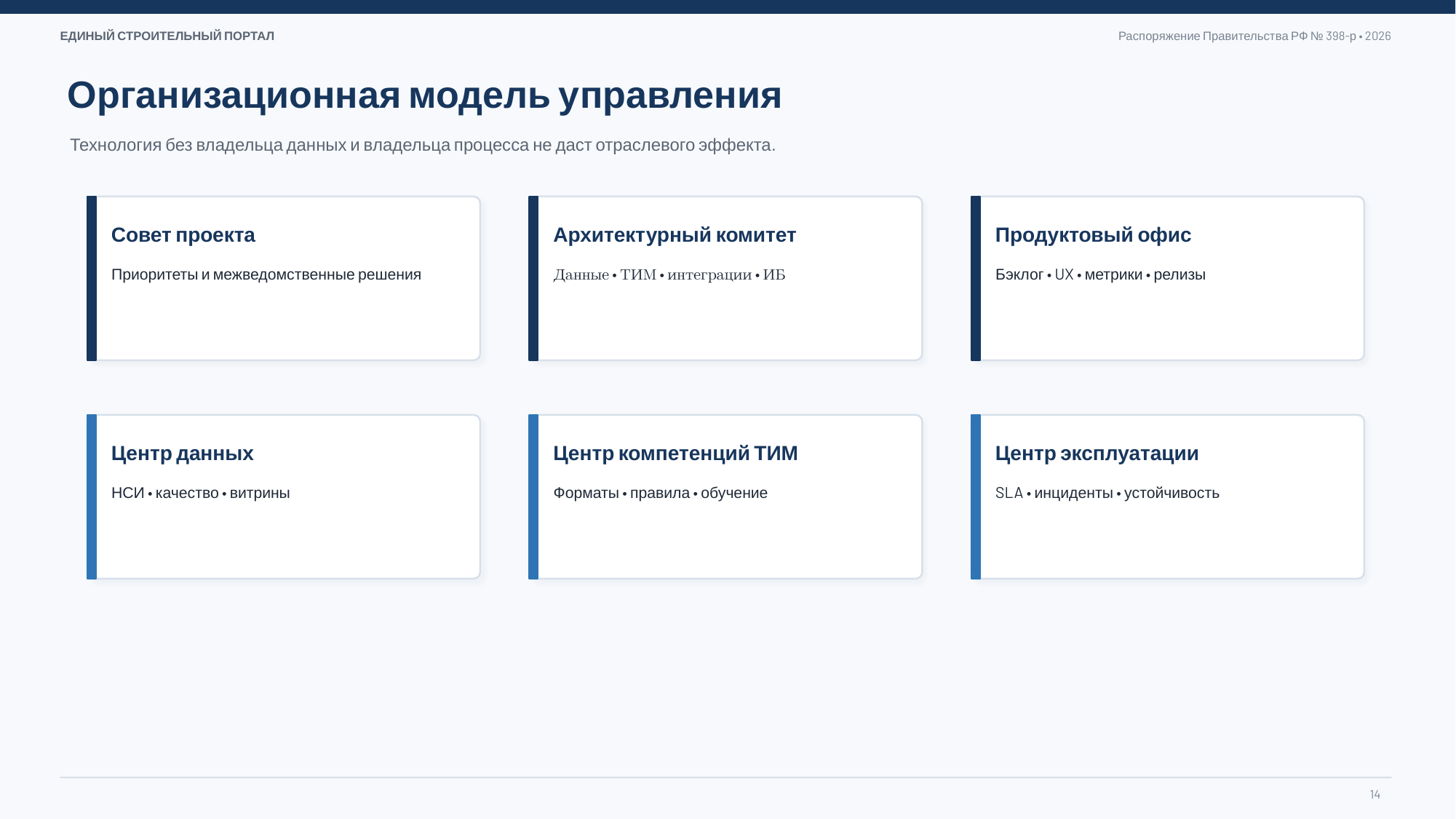

Организационная модель управления
Технология без владельца данных и владельца процесса не даст отраслевого эффекта.

Совет проекта
Архитектурный комитет
Продуктовый офис
Приоритеты и межведомственные решения
Данные • ТИМ • интеграции • ИБ
Бэклог • UX • метрики • релизы

Центр данных
Центр компетенций ТИМ
Центр эксплуатации
НСИ • качество • витрины
Форматы • правила • обучение
SLA • инциденты • устойчивость
14